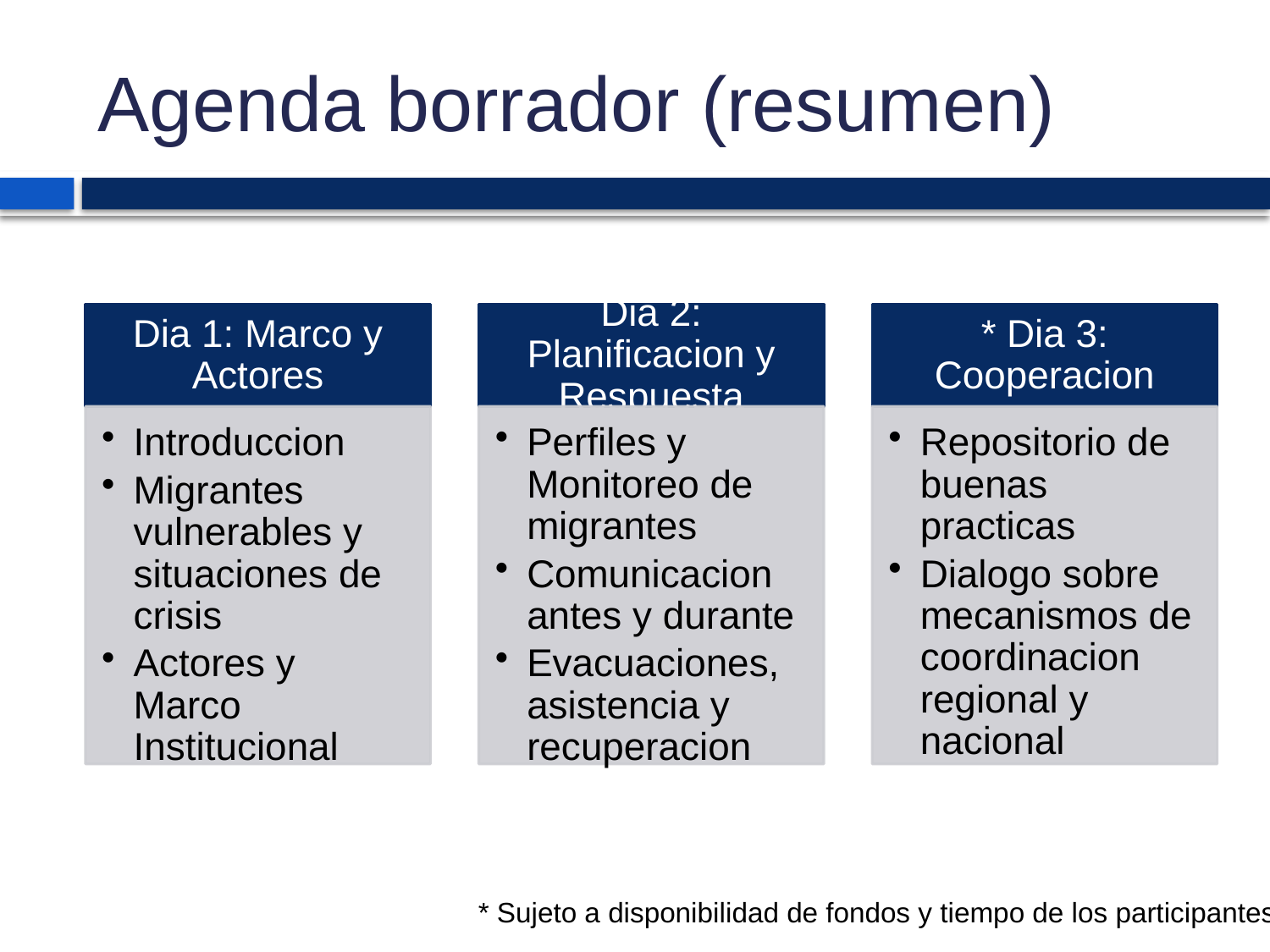

# Agenda borrador (resumen)
Dia 1: Marco y Actores
Introduccion
Migrantes vulnerables y situaciones de crisis
Actores y Marco Institucional
Dia 2: Planificacion y Respuesta
Perfiles y Monitoreo de migrantes
Comunicacion antes y durante
Evacuaciones, asistencia y recuperacion
* Dia 3: Cooperacion
Repositorio de buenas practicas
Dialogo sobre mecanismos de coordinacion regional y nacional
* Sujeto a disponibilidad de fondos y tiempo de los participantes